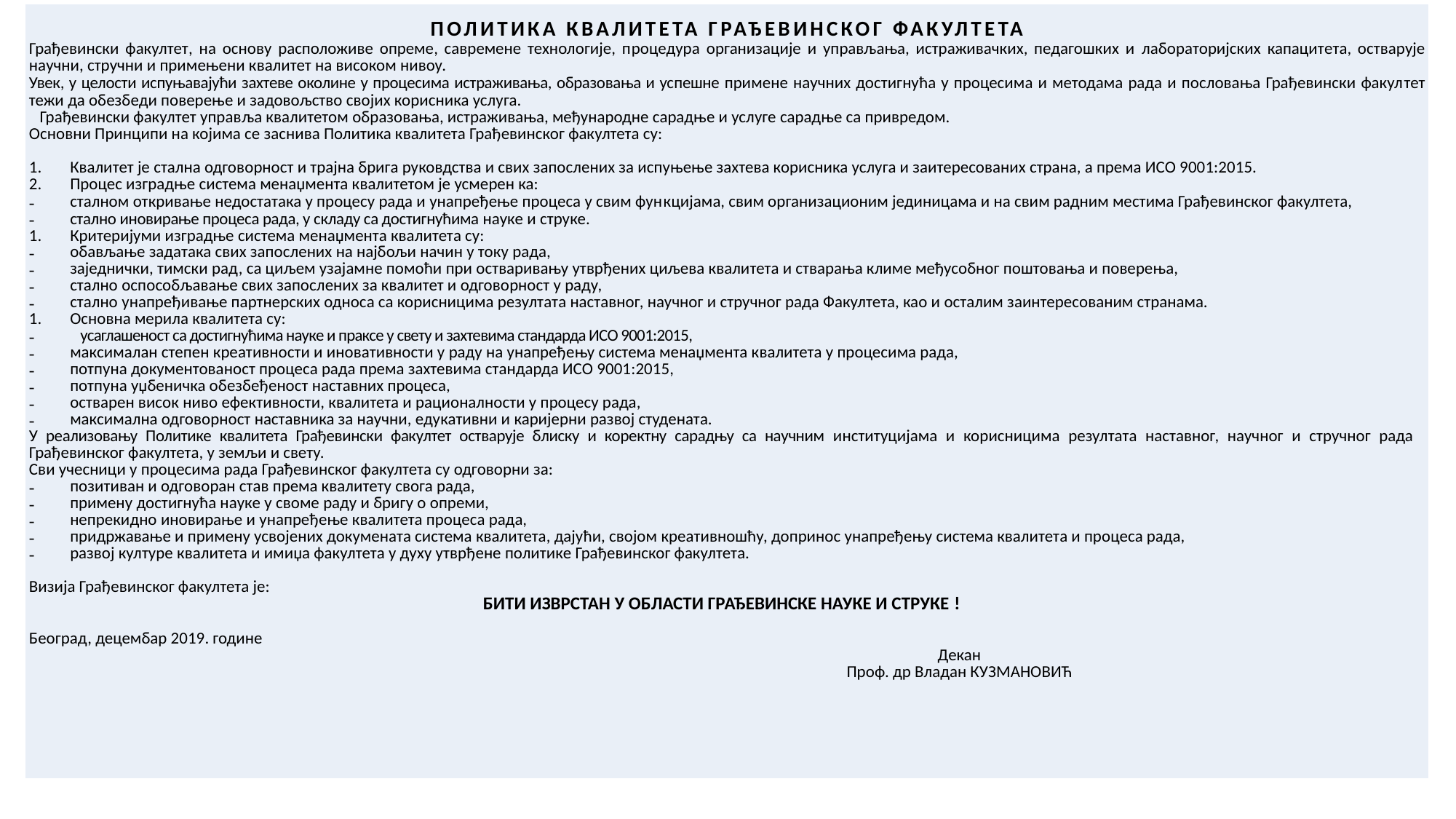

| ПОЛИТИКА КВАЛИТЕТА ГРАЂЕВИНСКОГ ФАКУЛТЕТА Грађевински факултет, на основу расположиве опреме, савремене технологије, процедура организације и управљања, истраживачких, педагошких и лабораторијских капацитeта, остварује научни, стручни и примењени квалитет на високом нивоу. Увек, у целости испуњавајући захтеве околине у процесима истраживања, образовања и ус­пешне примене научних достигнућа у процесима и методама рада и пословања Грађевински факул­тет тежи да обезбеди поверење и задовољство својих корисника услуга. Грађевински факултет управља квалитетом образовања, истраживања, међународне сарадње и услуге сарадње са привредом. Основни Принципи на којима се заснива Политика квалитета Грађевинског факултета су:   Квалитет је стална одговорност и трајна брига руковдства и свих запослених за испуњење захтева корисника услуга и заитересованих страна, а према ИСО 9001:2015. Процес изградње система менаџмента квалитетом је усмерен ка: сталном откривање недостатака у процесу рада и унапређење процеса у свим фун­к­ци­јама, свим организационим јединицама и на свим радним местима Грађевинског факултета, стално иновирање процеса рада, у складу са достигнућима науке и струке. Критеријуми изградње система менаџмента квалитета су: обављање задатака свих запослених на најбољи начин у току рада, заједнички, тимски рад, са циљем узајамне помоћи при остваривању утврђених циљева квалитета и стварања климе међусобног поштовања и поверења, стално оспособљавање свих запослених за квалитет и одговорност у раду, стално унапређивање партнерских односа са корисницима резултата наставног, научног и стручног рада Факултета, као и осталим заинтересованим странама. Основна мерила квалитета су: усаглашеност са достигнућима науке и праксе у свету и захтевима стандарда ИСО 9001:2015, максималан степен креативности и иновативности у раду на унапређењу система менаџмента квалитета у процесима рада, потпуна документованост процеса рада према захтевима стандарда ИСО 9001:2015, потпуна уџбеничка обезбеђеност наставних процеса, остварен висок ниво ефективности, квалитета и рационалности у процесу рада, максимална одговорност наставника за научни, едукативни и каријерни развој студената. У реализовању Политике квалитета Грађевински факултет остварује блиску и коректну сарадњу са научним институцијама и корисницима резултата наставног, научног и стручног рада Грађевинског факултета, у земљи и свету. Сви учесници у процесима рада Грађевинског факултета су одговорни за: позитиван и одговоран став према квалитету свога рада, примену достигнућа науке у своме раду и бригу о опреми, непрекидно иновирање и унапређење квалитета процеса рада, придржавање и примену усвојених докумената система квалитета, дајући, својом креативношћу, допринос унапређењу система квалитета и процеса рада, развој културе квалитета и имиџа факултета у духу утврђене политике Грађевинског факултета.   Визија Грађевинског факултета је: БИТИ ИЗВРСТАН У ОБЛАСТИ ГРАЂЕВИНСКЕ НАУКЕ И СТРУКЕ !   Београд, децембар 2019. године Декан Проф. др Владан КУЗМАНОВИЋ |
| --- |